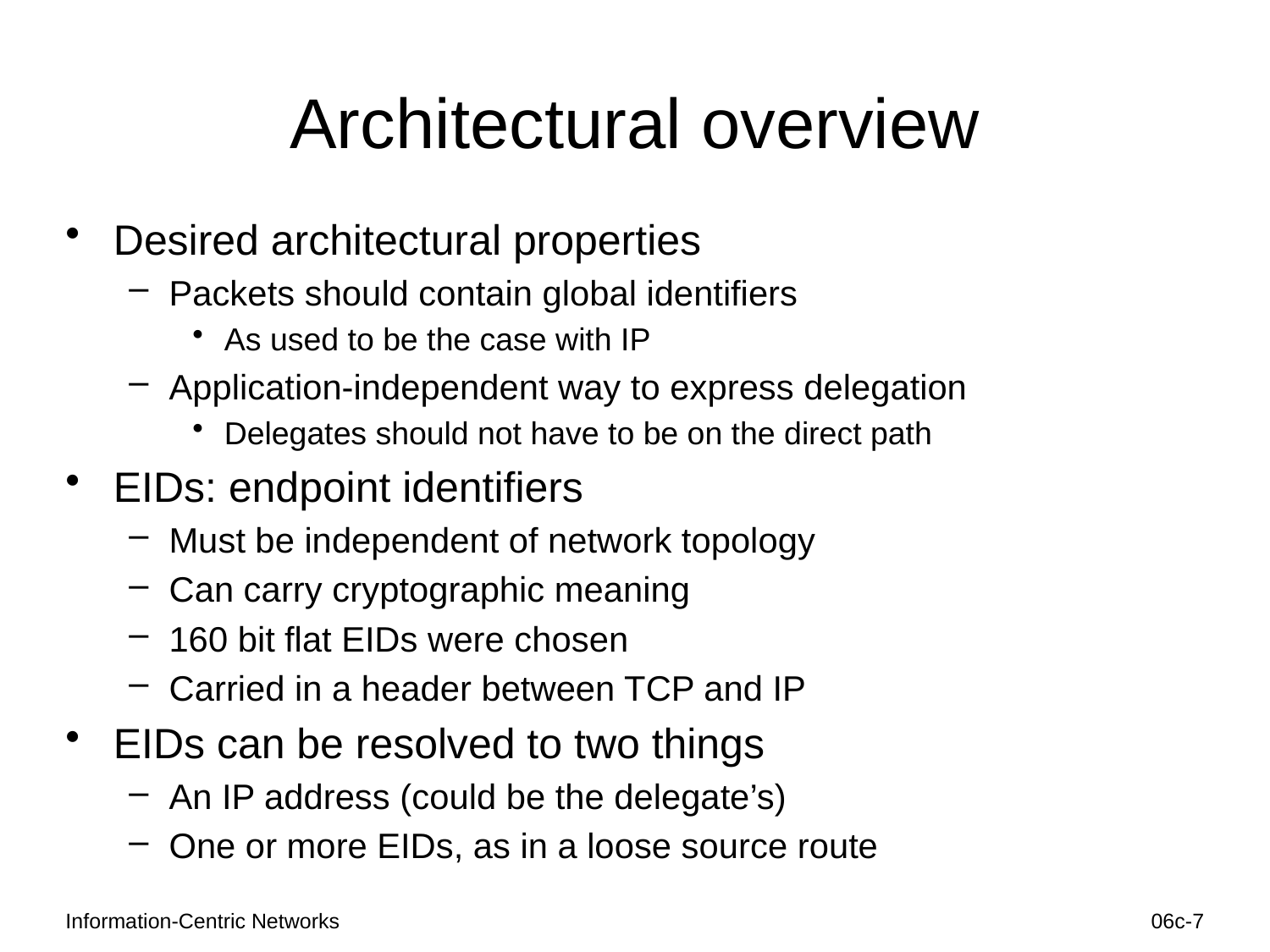

# Architectural overview
Desired architectural properties
Packets should contain global identifiers
As used to be the case with IP
Application-independent way to express delegation
Delegates should not have to be on the direct path
EIDs: endpoint identifiers
Must be independent of network topology
Can carry cryptographic meaning
160 bit flat EIDs were chosen
Carried in a header between TCP and IP
EIDs can be resolved to two things
An IP address (could be the delegate’s)
One or more EIDs, as in a loose source route
Information-Centric Networks
06c-7